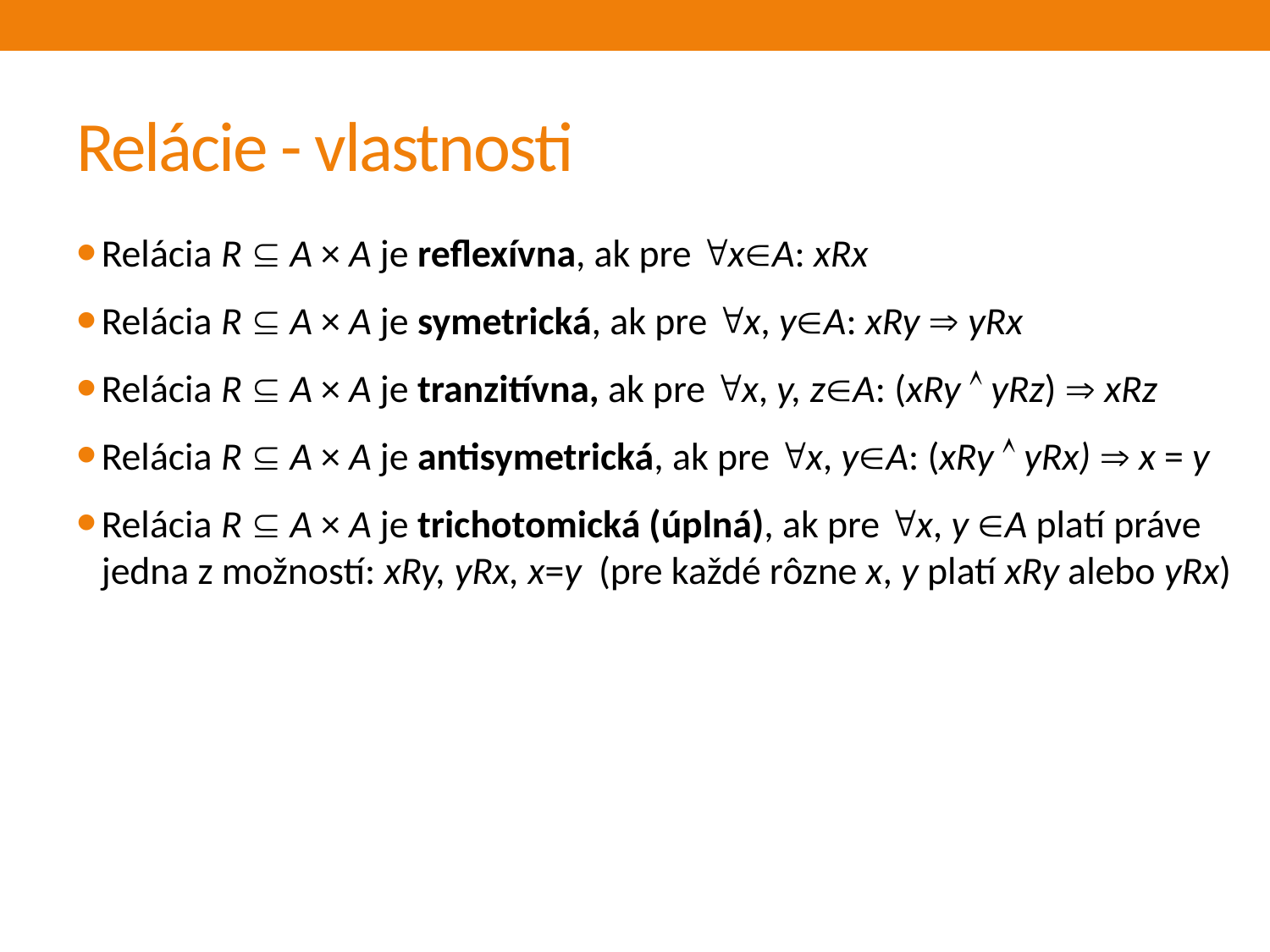

# Relácie - vlastnosti
Relácia R ⊆ A × A je reflexívna, ak pre ∀x∈A: xRx
Relácia R ⊆ A × A je symetrická, ak pre ∀x, y∈A: xRy ⇒ yRx
Relácia R ⊆ A × A je tranzitívna, ak pre ∀x, y, z∈A: (xRy ∧ yRz) ⇒ xRz
Relácia R ⊆ A × A je antisymetrická, ak pre ∀x, y∈A: (xRy ∧ yRx) ⇒ x = y
Relácia R ⊆ A × A je trichotomická (úplná), ak pre ∀x, y ∈A platí práve jedna z možností: xRy, yRx, x=y  (pre každé rôzne x, y platí xRy alebo yRx)